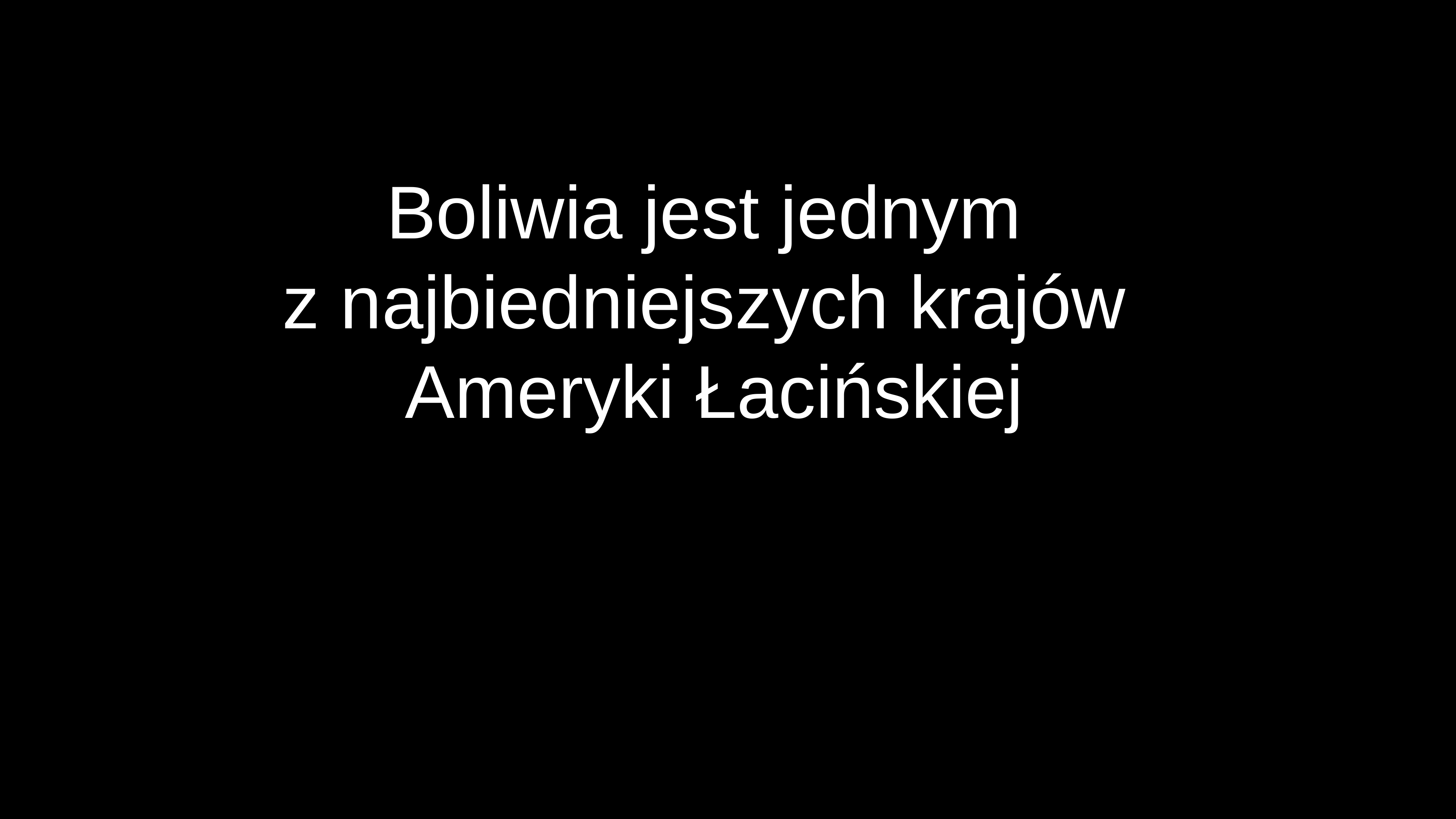

# Boliwia jest jednym
z najbiedniejszych krajów
Ameryki Łacińskiej